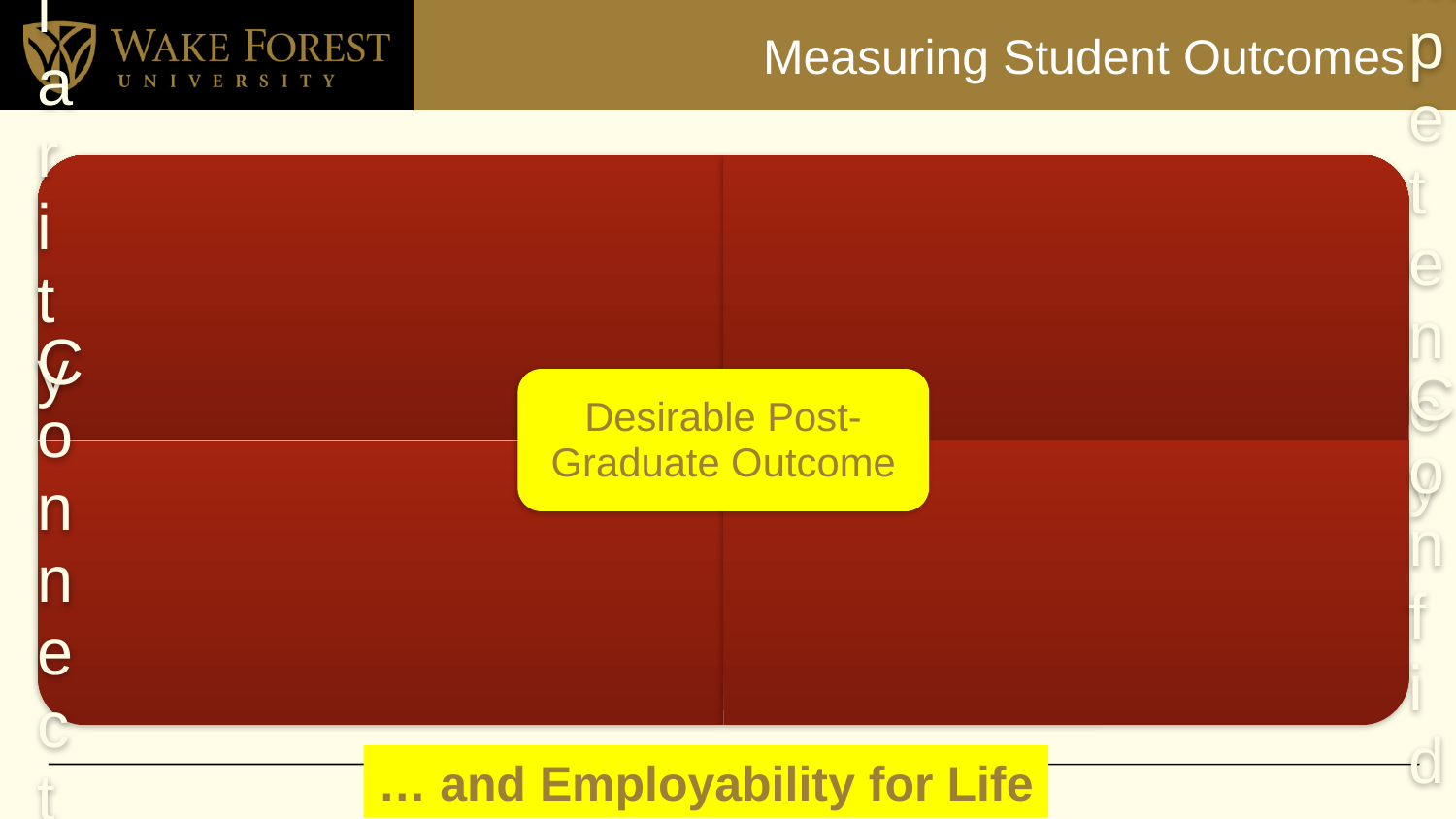

# Measuring Student Outcomes
Desirable Post-Graduate Outcome
… and Employability for Life